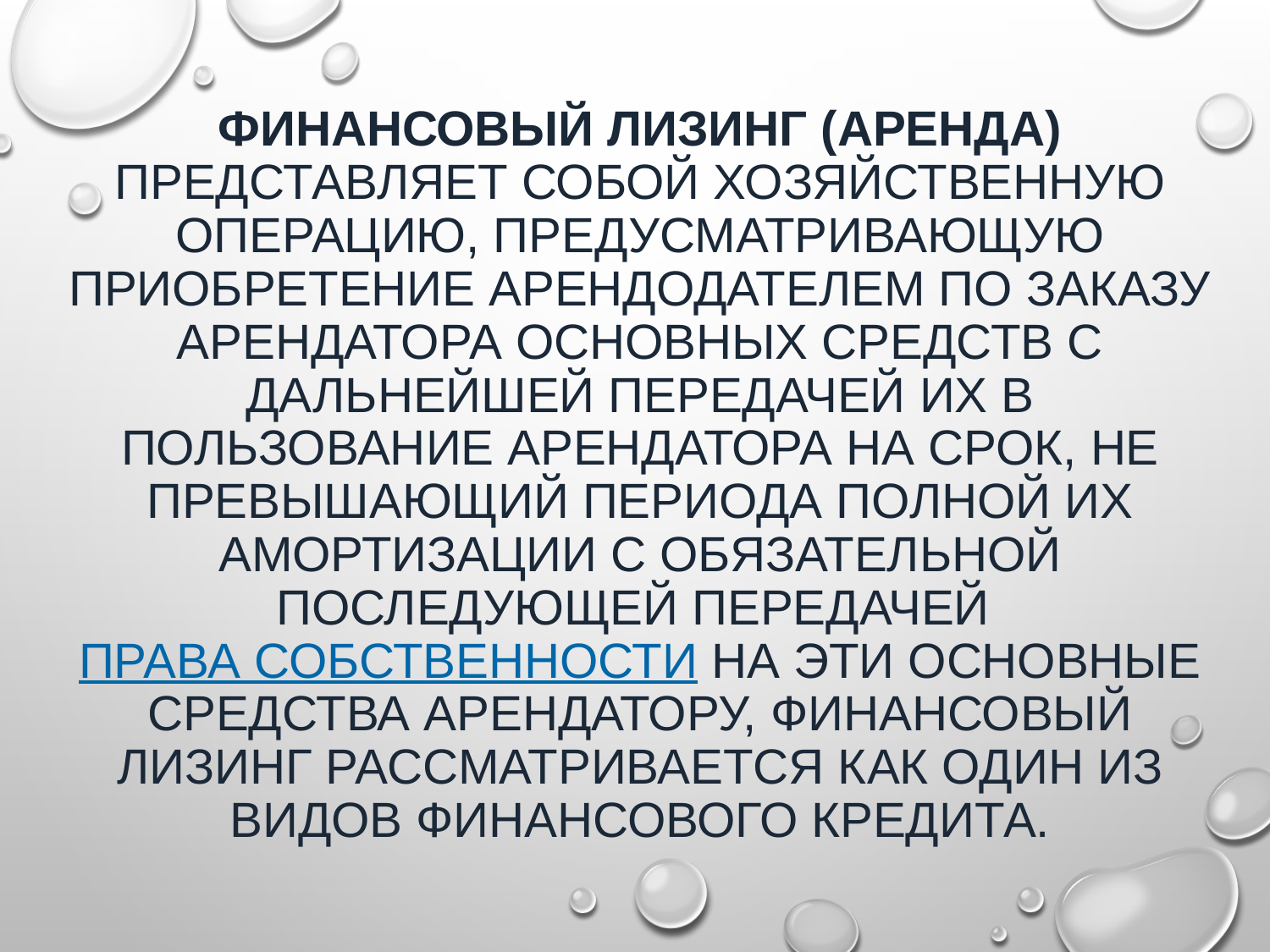

# Финансовый лизинг (аренда) представляет собой хозяйственную операцию, предусматривающую приобретение арендодателем по заказу арендатора основных средств с дальнейшей передачей их в пользование арендатора на срок, не превышающий периода полной их амортизации с обязательной последующей передачей права собственности на эти основные средства арендатору, финансовый лизинг рассматривается как один из видов финансового кредита.